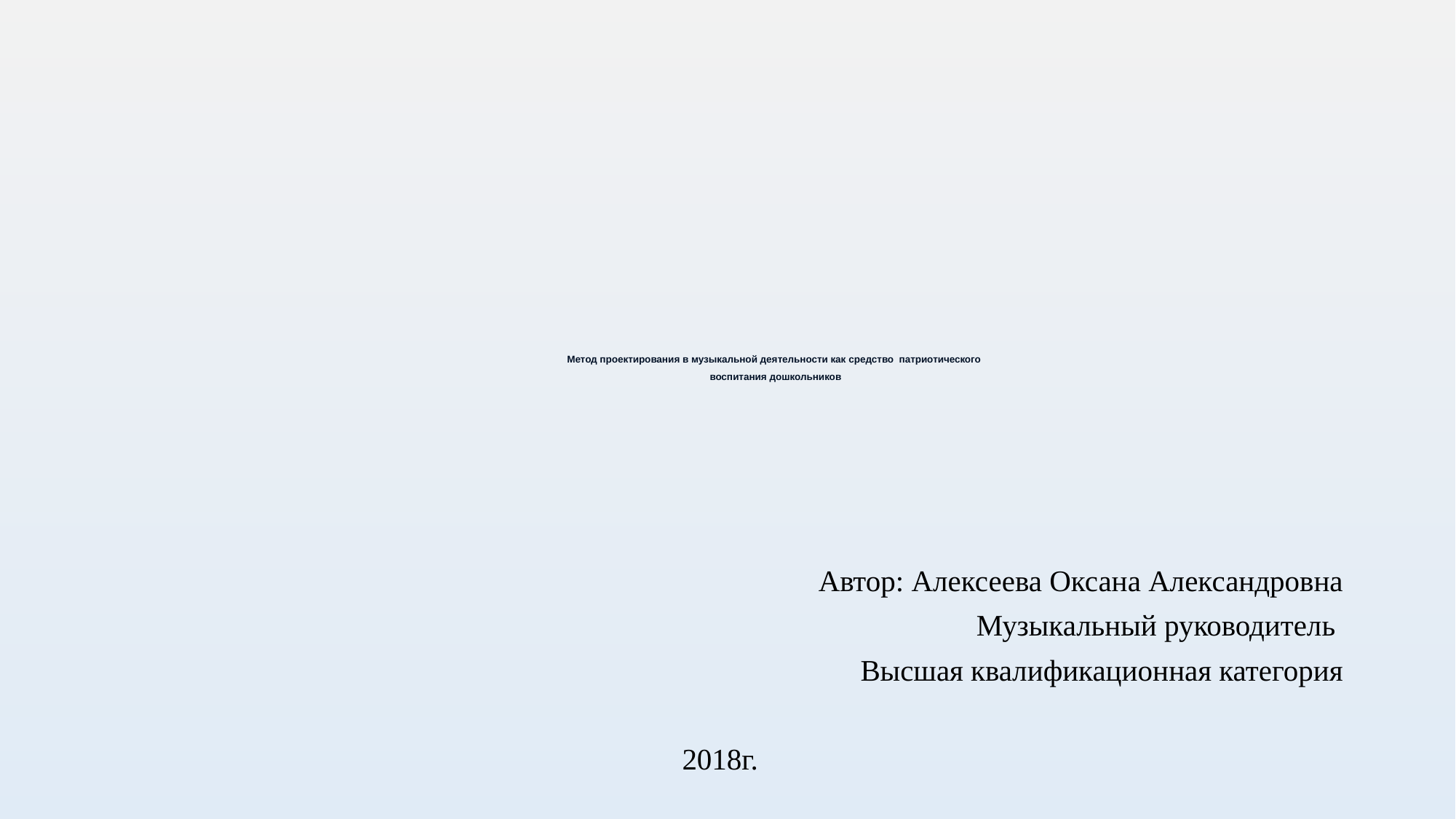

# Метод проектирования в музыкальной деятельности как средство  патриотического воспитания дошкольников

Автор: Алексеева Оксана Александровна
Музыкальный руководитель
Высшая квалификационная категория

2018г.